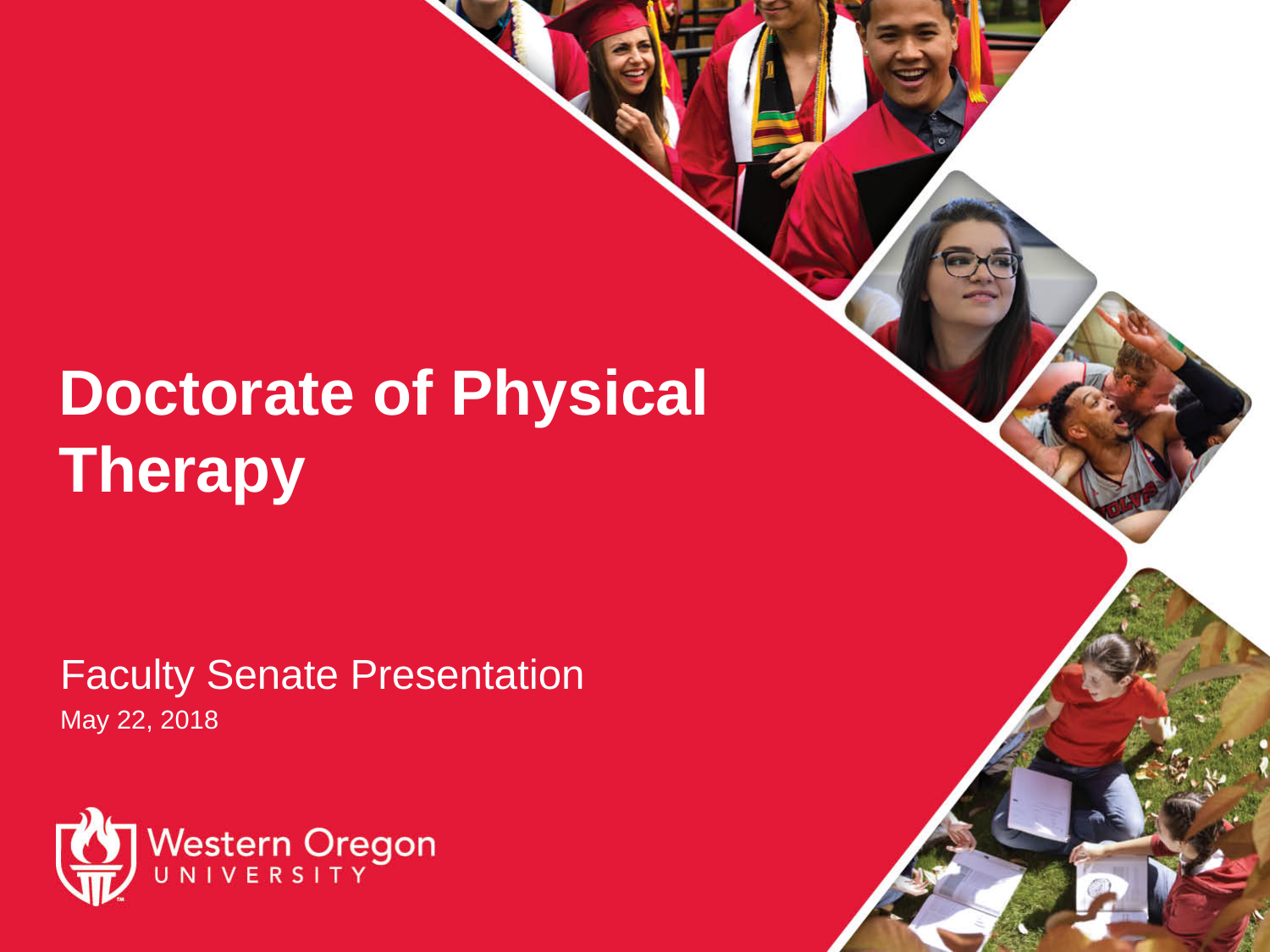

# Doctorate of Physical Therapy
Faculty Senate Presentation
May 22, 2018